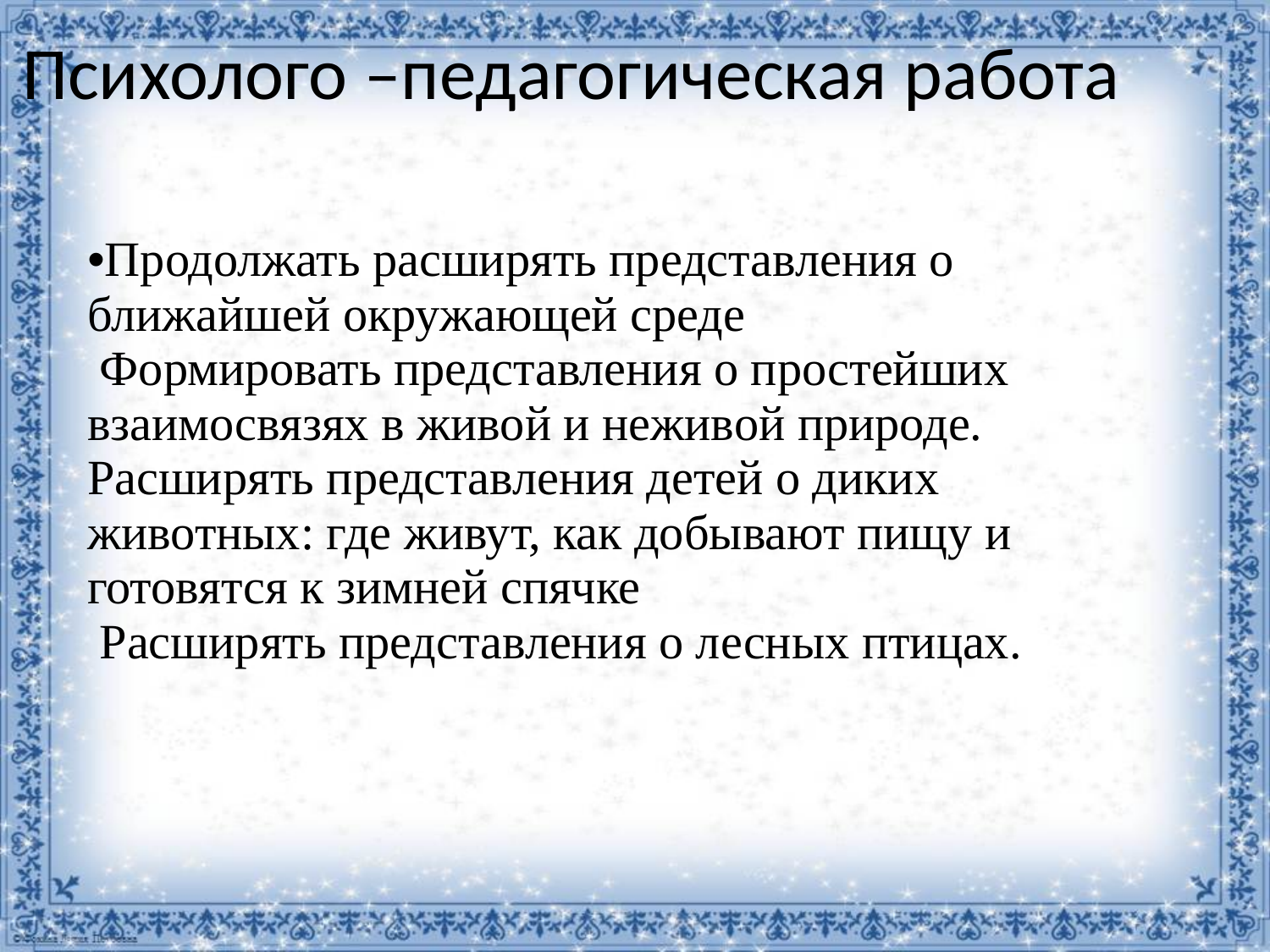

Психолого –педагогическая работа
Продолжать расширять представления о ближайшей окружающей среде
 Формировать представления о простейших взаимосвязях в живой и неживой природе.
Расширять представления детей о диких животных: где живут, как добывают пищу и готовятся к зимней спячке
 Расширять представления о лесных птицах.